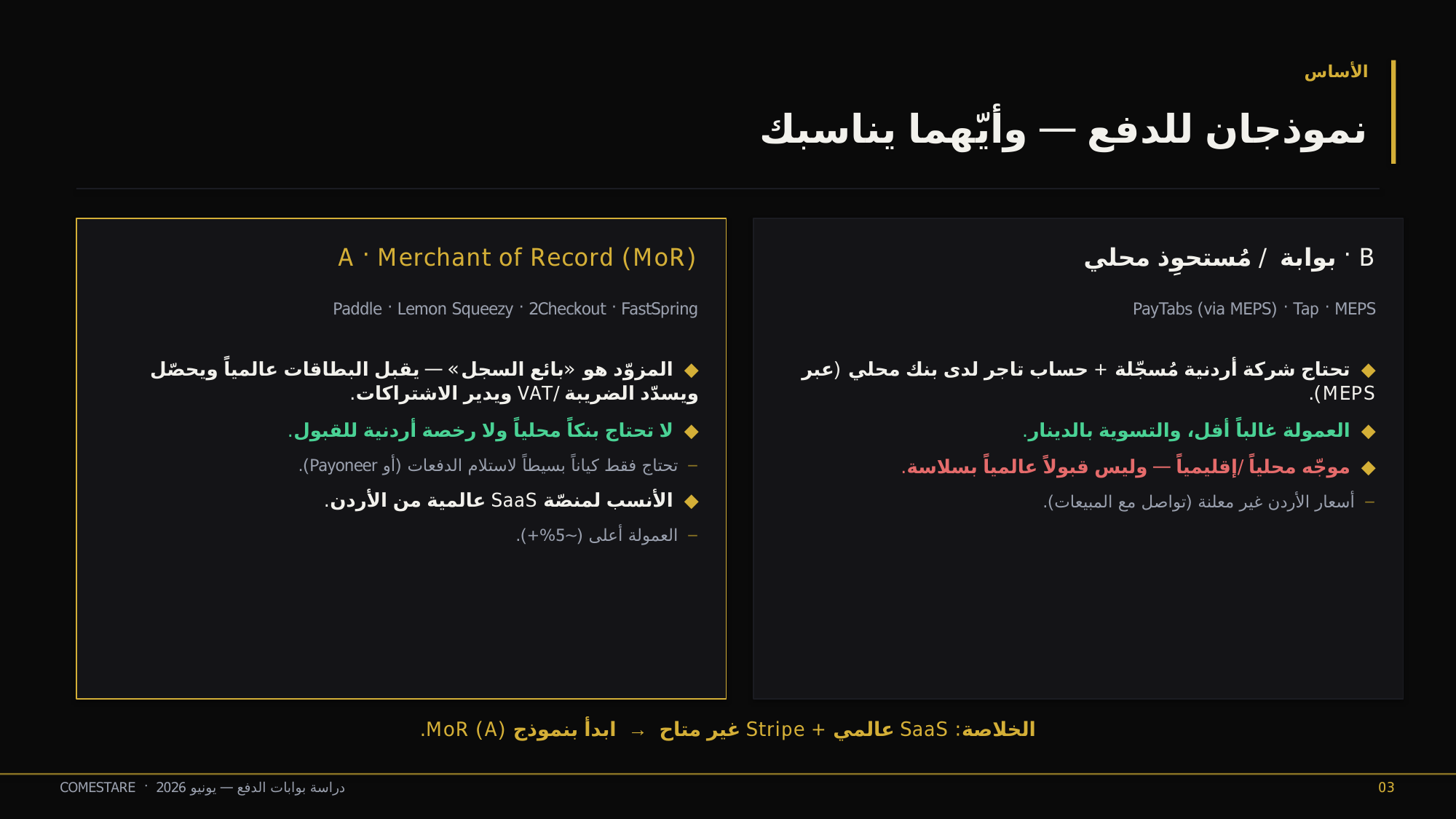

الأساس

نموذجان للدفع — وأيّهما يناسبك

A · Merchant of Record (MoR)
B · بوابة / مُستحوِذ محلي
Paddle · Lemon Squeezy · 2Checkout · FastSpring
PayTabs (via MEPS) · Tap · MEPS
◆  المزوّد هو «بائع السجل» — يقبل البطاقات عالمياً ويحصّل ويسدّد الضريبة/VAT ويدير الاشتراكات.
◆  لا تحتاج بنكاً محلياً ولا رخصة أردنية للقبول.
–  تحتاج فقط كياناً بسيطاً لاستلام الدفعات (أو Payoneer).
◆  الأنسب لمنصّة SaaS عالمية من الأردن.
–  العمولة أعلى (~5%+).
◆  تحتاج شركة أردنية مُسجّلة + حساب تاجر لدى بنك محلي (عبر MEPS).
◆  العمولة غالباً أقل، والتسوية بالدينار.
◆  موجّه محلياً/إقليمياً — وليس قبولاً عالمياً بسلاسة.
–  أسعار الأردن غير معلنة (تواصل مع المبيعات).
الخلاصة: SaaS عالمي + Stripe غير متاح  →  ابدأ بنموذج MoR (A).

COMESTARE  ·  دراسة بوابات الدفع — يونيو 2026
03